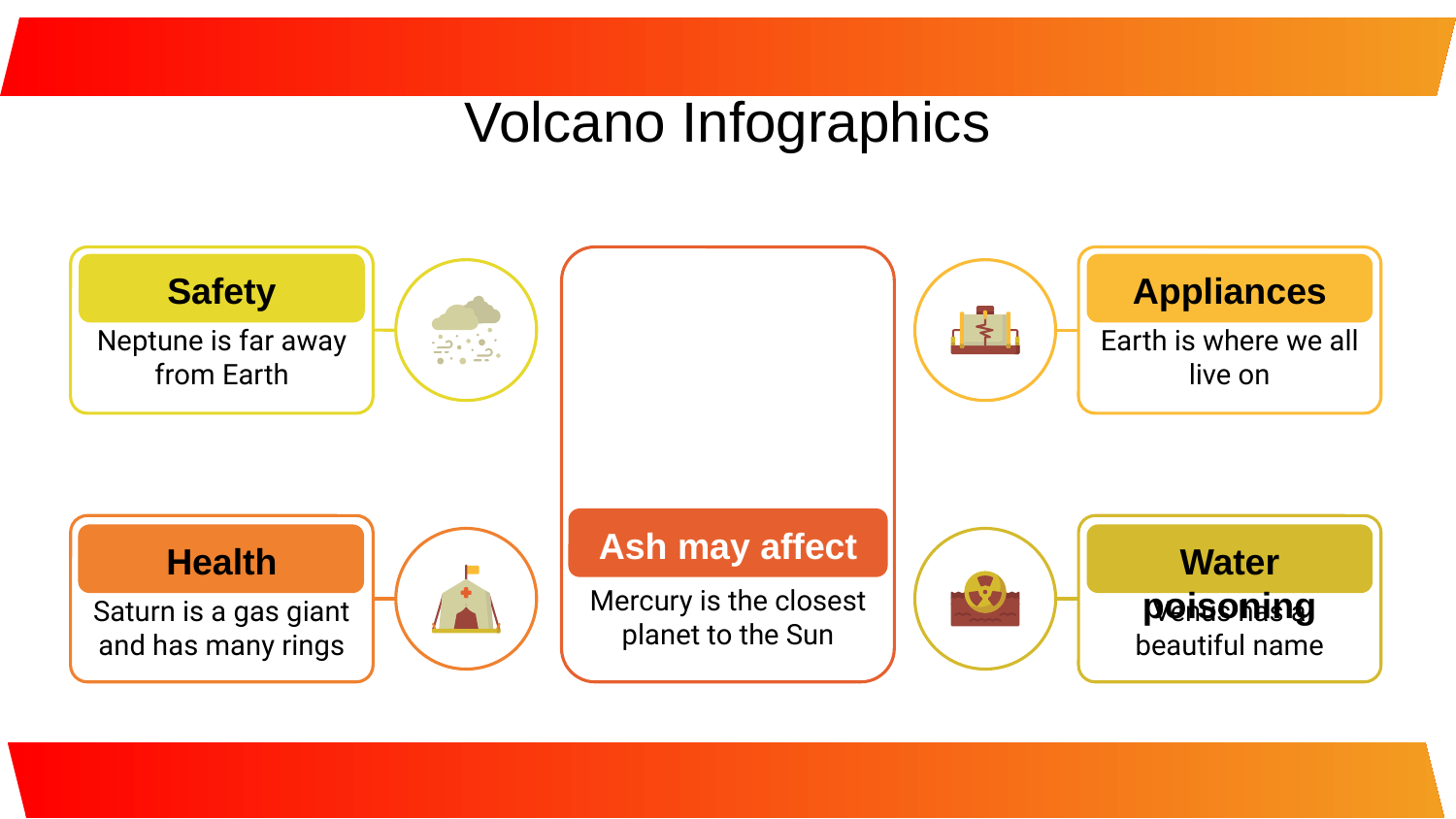

# Volcano Infographics

Safety
Neptune is far away from Earth
Appliances
Earth is where we all live on

Ash may affect
Mercury is the closest planet to the Sun

Health
Saturn is a gas giant and has many rings
Water poisoning
Venus has a beautiful name